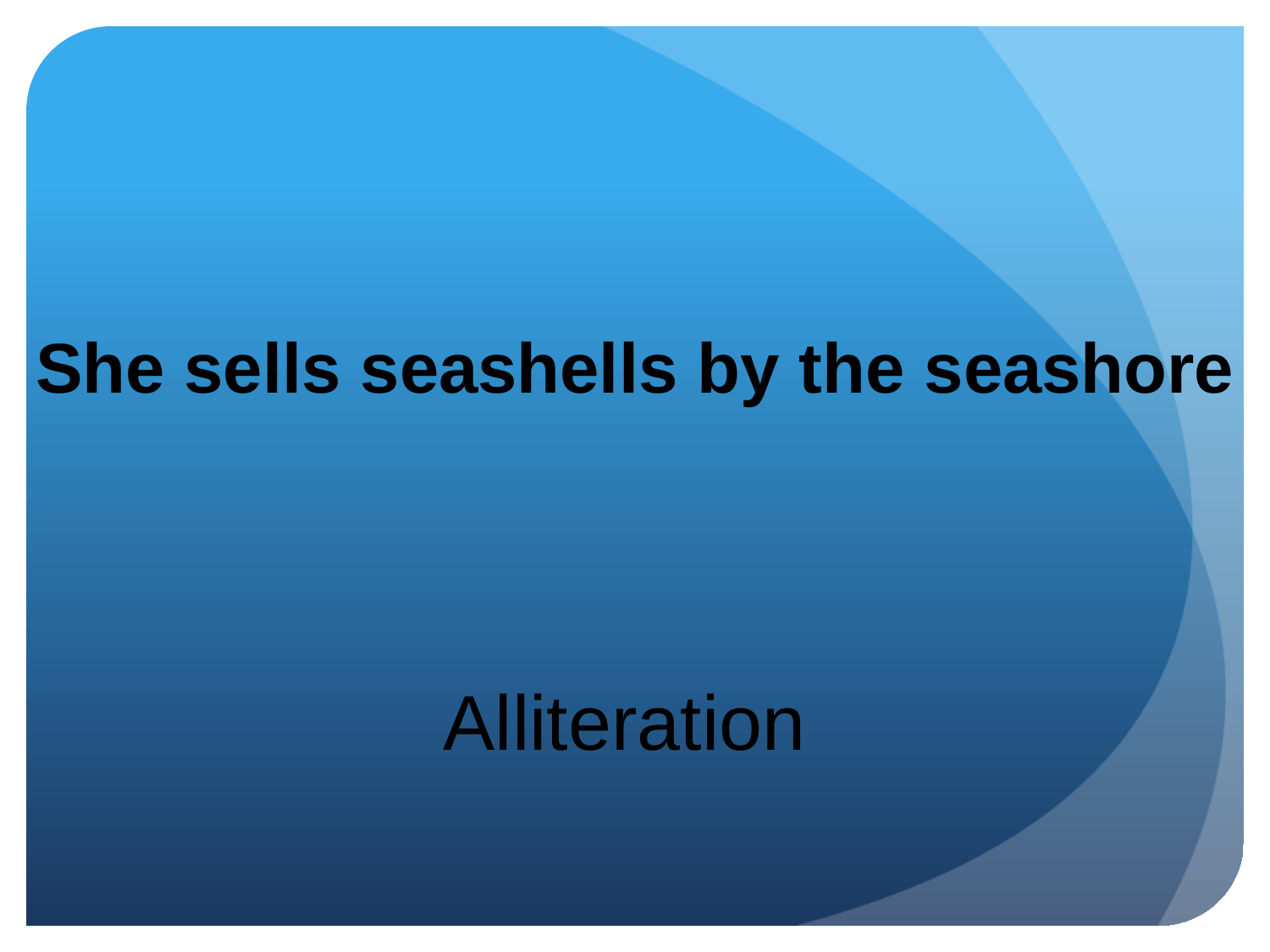

She sells seashells by the seashore
Alliteration